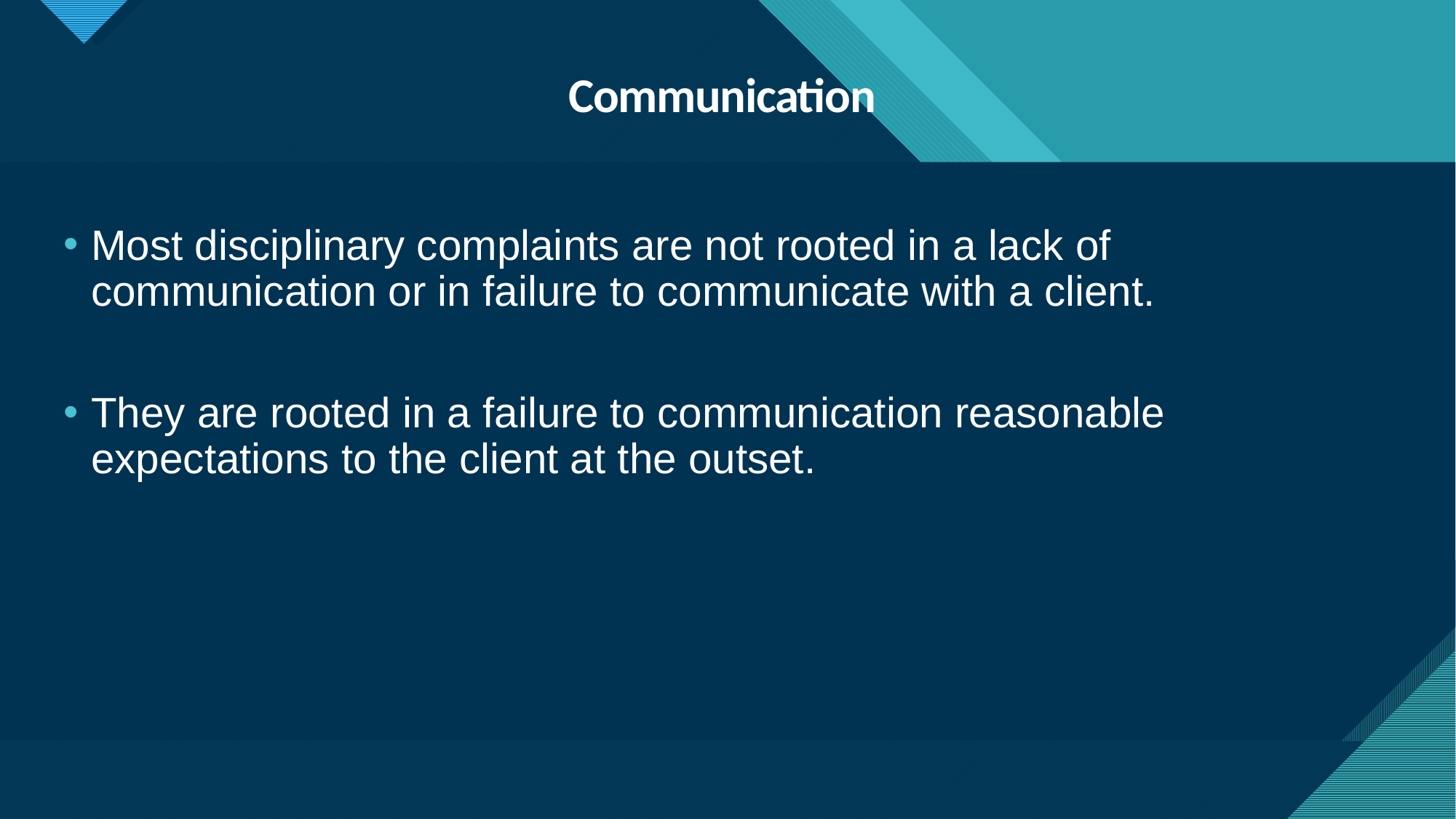

# Communication
Most disciplinary complaints are not rooted in a lack of communication or in failure to communicate with a client.

They are rooted in a failure to communication reasonable expectations to the client at the outset.